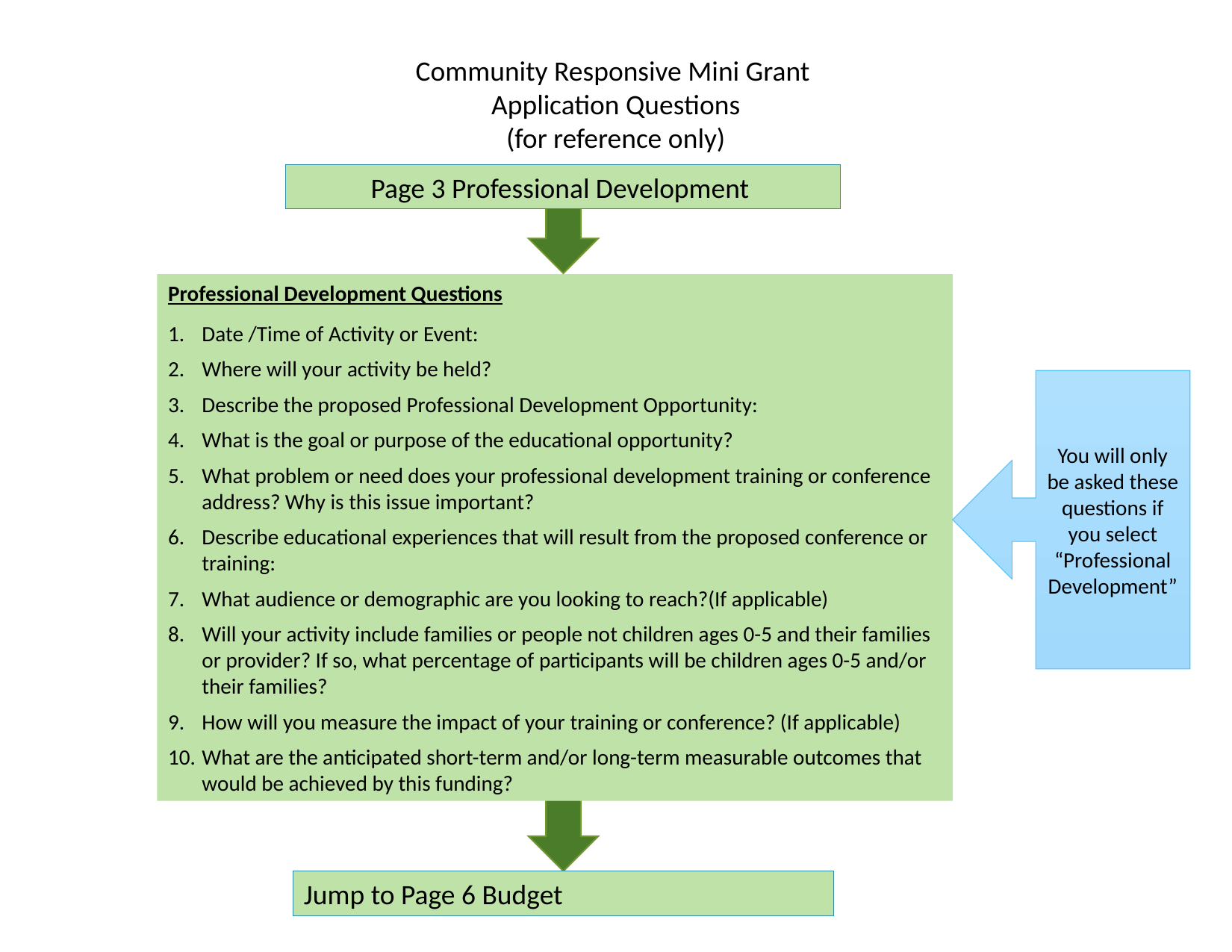

Community Responsive Mini Grant
Application Questions
(for reference only)
Page 3 Professional Development

Professional Development Questions
Date /Time of Activity or Event:
Where will your activity be held?
Describe the proposed Professional Development Opportunity:
What is the goal or purpose of the educational opportunity?
What problem or need does your professional development training or conference address? Why is this issue important?
Describe educational experiences that will result from the proposed conference or training:
What audience or demographic are you looking to reach?(If applicable)
Will your activity include families or people not children ages 0-5 and their families or provider? If so, what percentage of participants will be children ages 0-5 and/or their families?
How will you measure the impact of your training or conference? (If applicable)
What are the anticipated short-term and/or long-term measurable outcomes that would be achieved by this funding?
You will only be asked these questions if you select “Professional Development”

Jump to Page 6 Budget